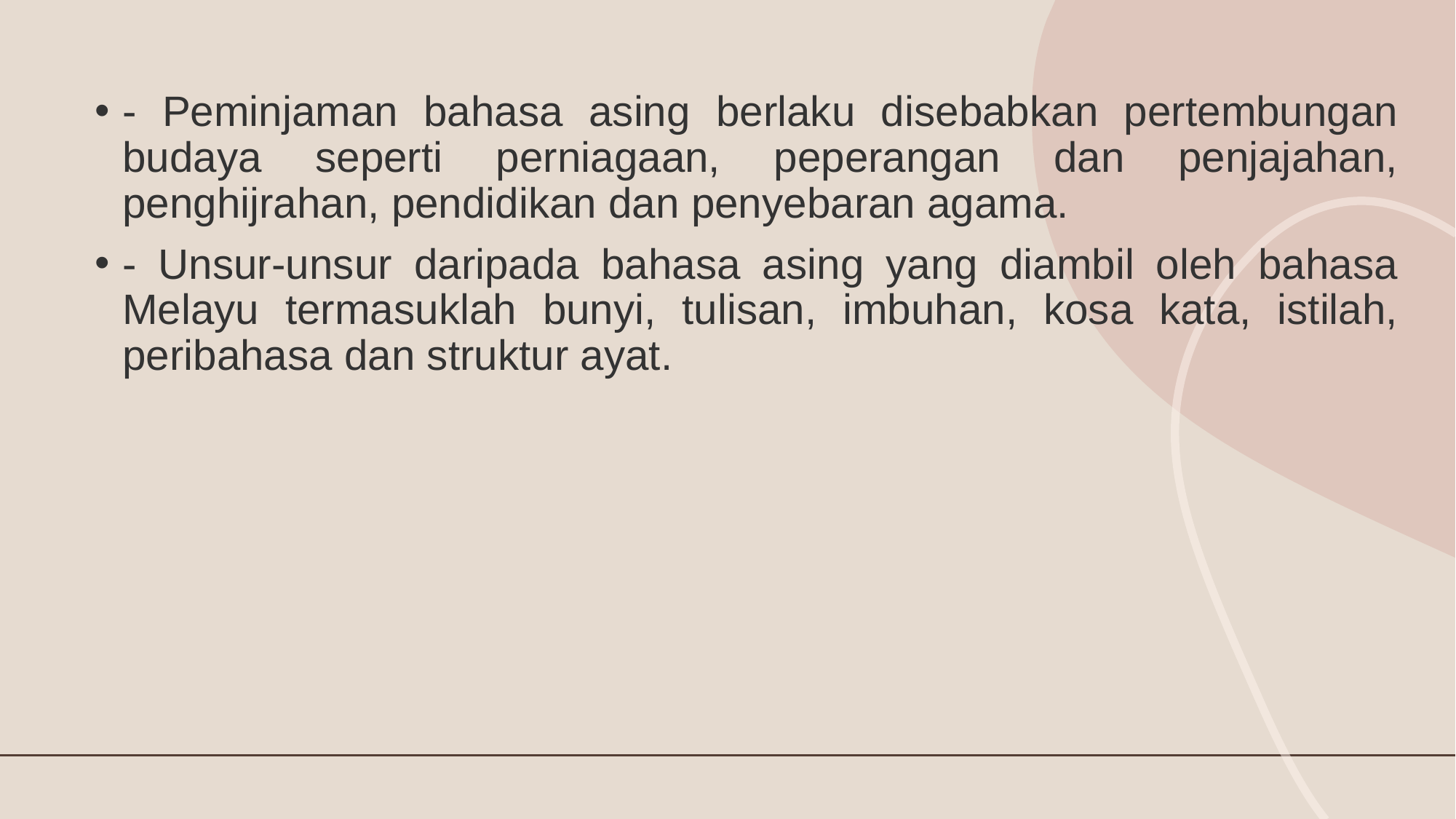

- Peminjaman bahasa asing berlaku disebabkan pertembungan budaya seperti perniagaan, peperangan dan penjajahan, penghijrahan, pendidikan dan penyebaran agama.
- Unsur-unsur daripada bahasa asing yang diambil oleh bahasa Melayu termasuklah bunyi, tulisan, imbuhan, kosa kata, istilah, peribahasa dan struktur ayat.